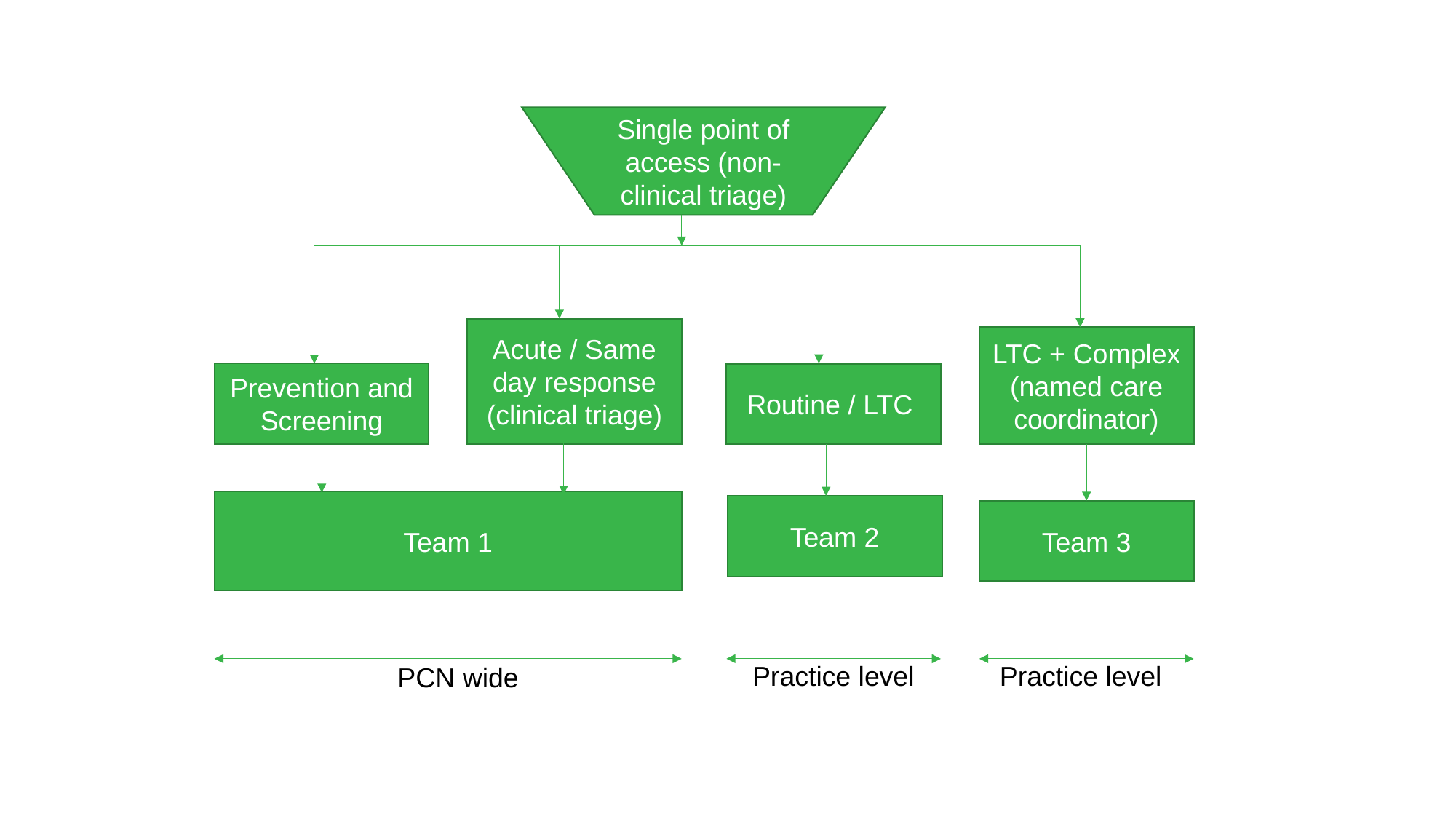

Single point of access (non-clinical triage)
Acute / Same day response (clinical triage)
LTC + Complex
(named care coordinator)
Prevention and Screening
Routine / LTC
Team 1
Team 2
Team 3
Practice level
Practice level
PCN wide